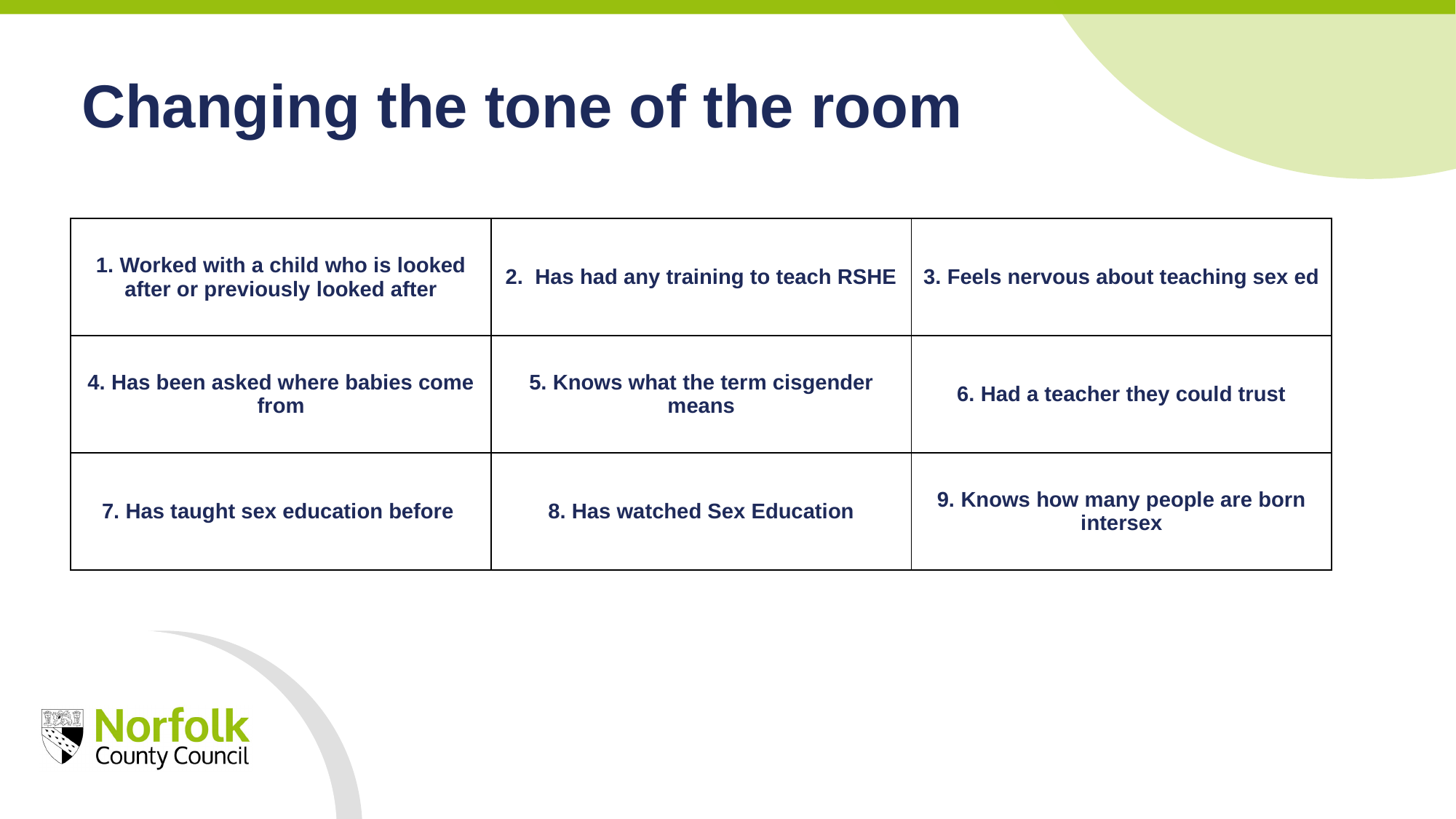

Changing the tone of the room
| 1. Worked with a child who is looked after or previously looked after | 2. Has had any training to teach RSHE | 3. Feels nervous about teaching sex ed |
| --- | --- | --- |
| 4. Has been asked where babies come from | 5. Knows what the term cisgender means | 6. Had a teacher they could trust |
| 7. Has taught sex education before | 8. Has watched Sex Education | 9. Knows how many people are born intersex |